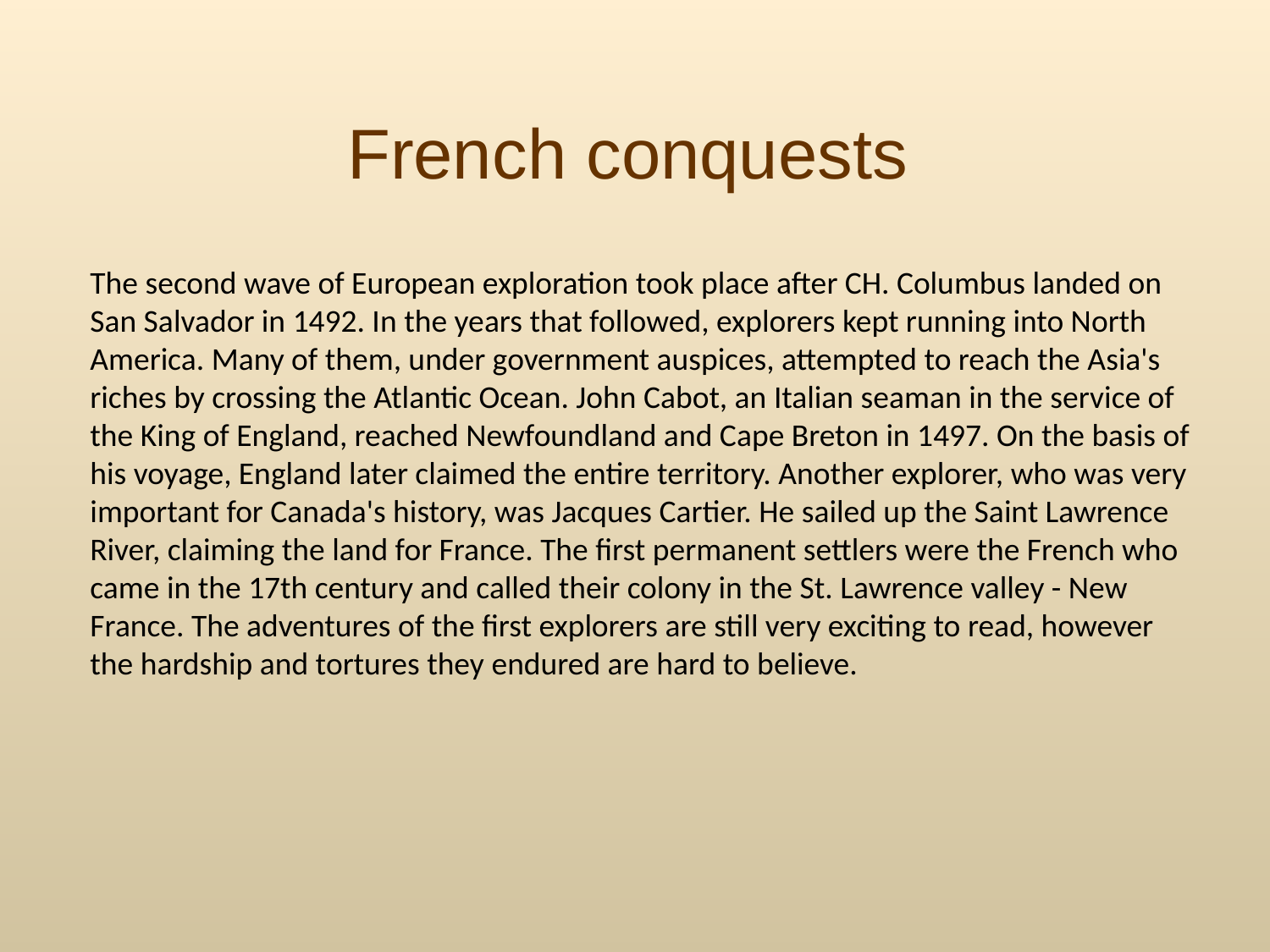

French conquests
The second wave of European exploration took place after CH. Columbus landed on San Salvador in 1492. In the years that followed, explorers kept running into North America. Many of them, under government auspices, attempted to reach the Asia's riches by crossing the Atlantic Ocean. John Cabot, an Italian seaman in the service of the King of England, reached Newfoundland and Cape Breton in 1497. On the basis of his voyage, England later claimed the entire territory. Another explorer, who was very important for Canada's history, was Jacques Cartier. He sailed up the Saint Lawrence River, claiming the land for France. The first permanent settlers were the French who came in the 17th century and called their colony in the St. Lawrence valley - New France. The adventures of the first explorers are still very exciting to read, however the hardship and tortures they endured are hard to believe.